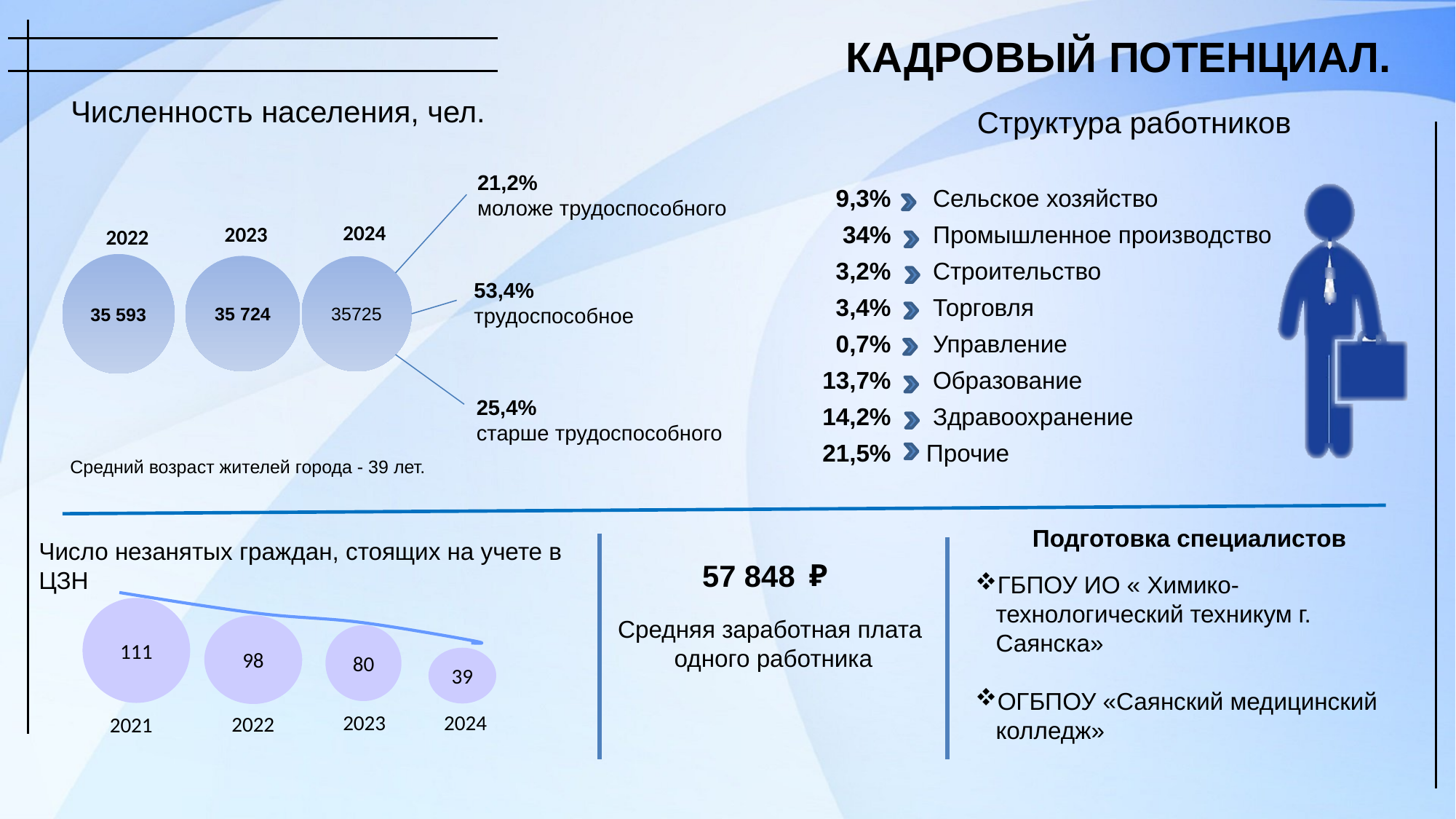

КАДРОВЫЙ ПОТЕНЦИАЛ.
Численность населения, чел.
Структура работников
21,2%
моложе трудоспособного

| 9,3% |  | Сельское хозяйство |
| --- | --- | --- |
| 34% |  | Промышленное производство |
| 3,2% |  | Строительство |
| 3,4% |  | Торговля |
| 0,7% |  | Управление |
| 13,7% |  | Образование |
| 14,2% |  | Здравоохранение |
| 21,5% |  | Прочие |

2024
2023
2022

35 593
35 724
35725

53,4%
трудоспособное

25,4%
старше трудоспособного

Средний возраст жителей города - 39 лет.
Подготовка специалистов
Число незанятых граждан, стоящих на учете в ЦЗН
₽
57 848
ГБПОУ ИО « Химико-технологический техникум г. Саянска»

ОГБПОУ «Саянский медицинский колледж»

111
Средняя заработная плата
одного работника
98
80
39
2023
2024
2022
2021